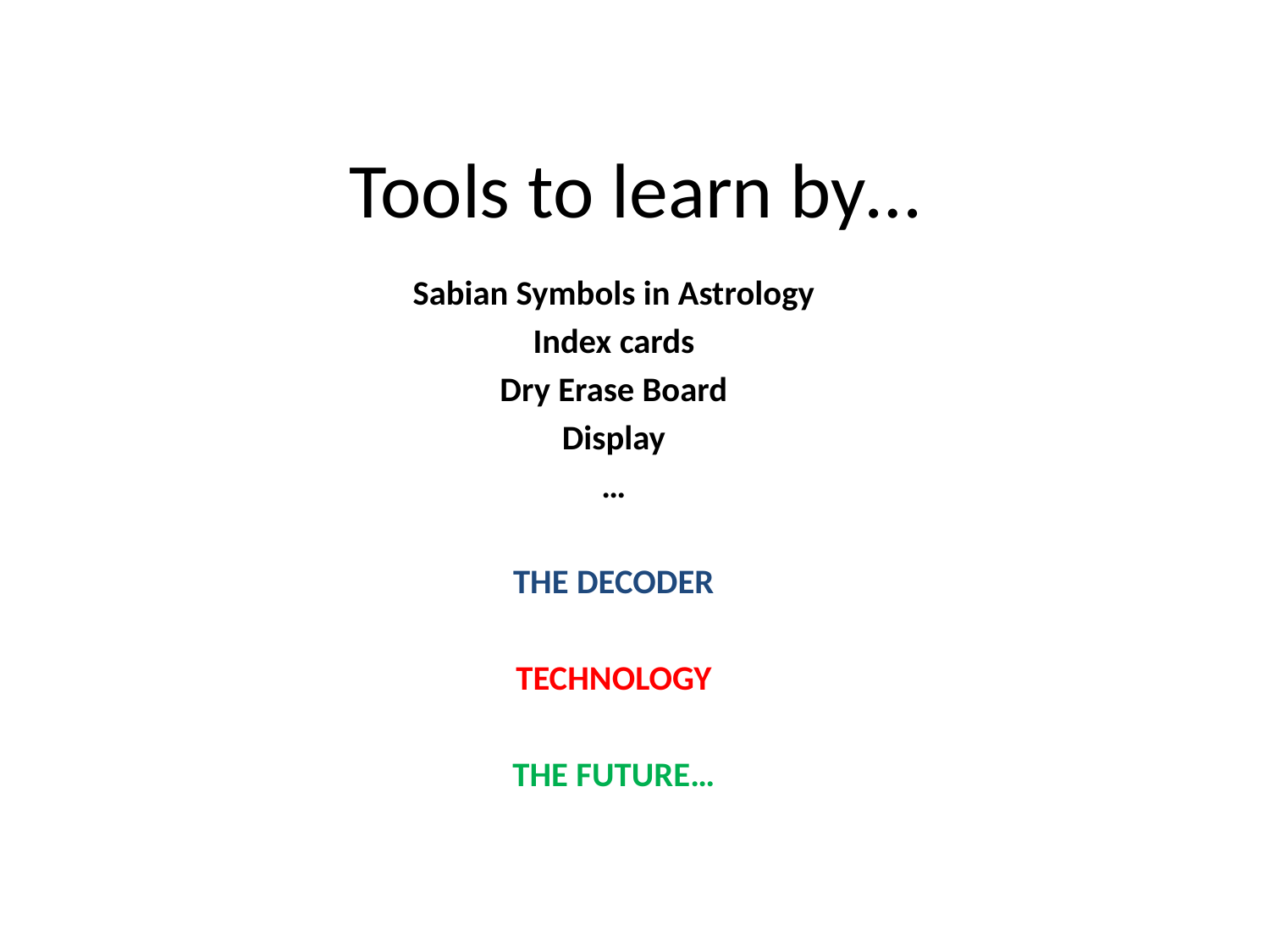

# Tools to learn by…
Sabian Symbols in Astrology
Index cards
Dry Erase Board
Display
…

THE DECODER

TECHNOLOGY

THE FUTURE…